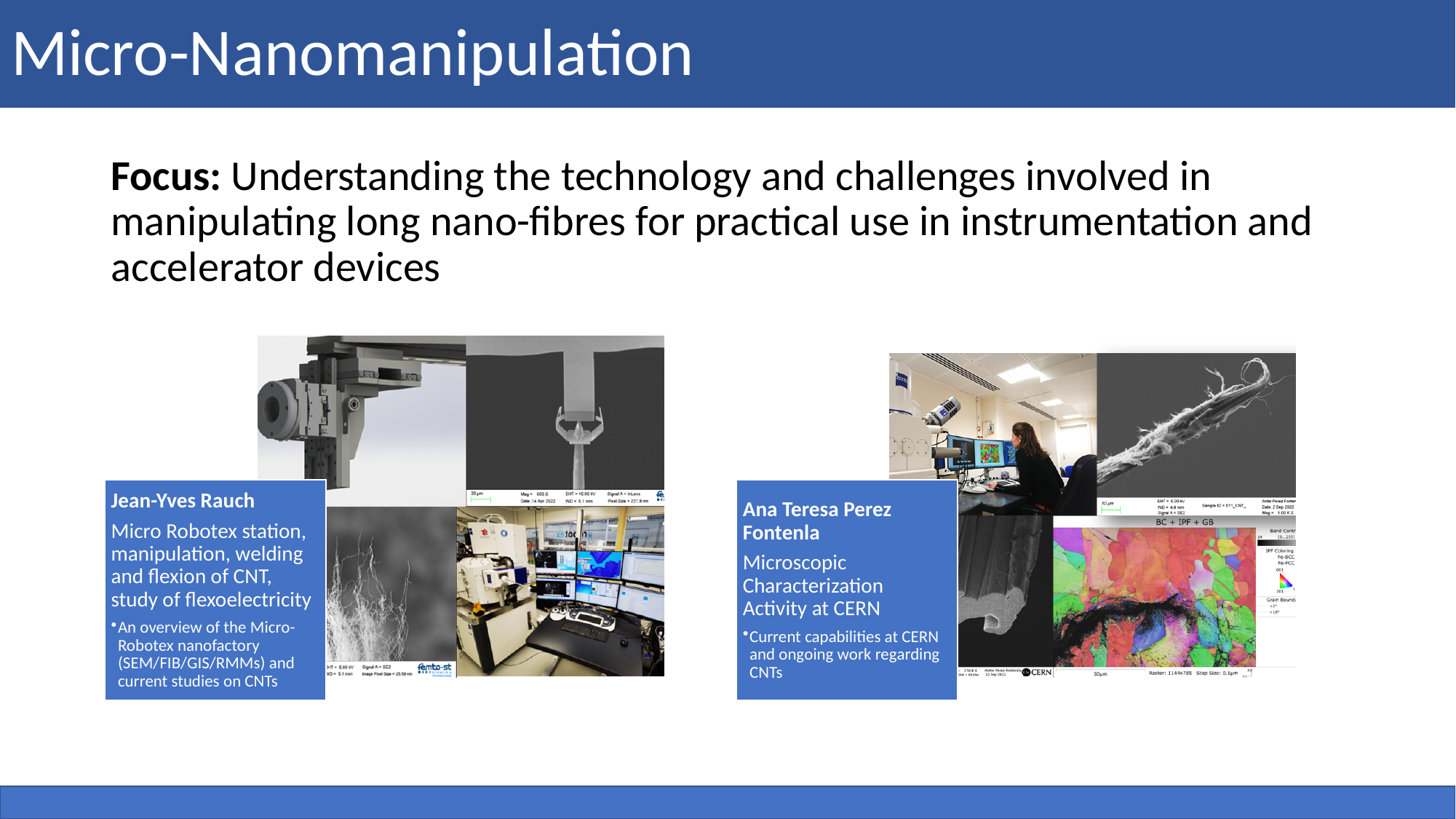

# Micro-Nanomanipulation
Focus: Understanding the technology and challenges involved in manipulating long nano-fibres for practical use in instrumentation and accelerator devices

Jean-Yves Rauch
Micro Robotex station, manipulation, welding and flexion of CNT, study of flexoelectricity
An overview of the Micro-Robotex nanofactory (SEM/FIB/GIS/RMMs) and current studies on CNTs
Ana Teresa Perez Fontenla
Microscopic Characterization Activity at CERN
Current capabilities at CERN and ongoing work regarding CNTs